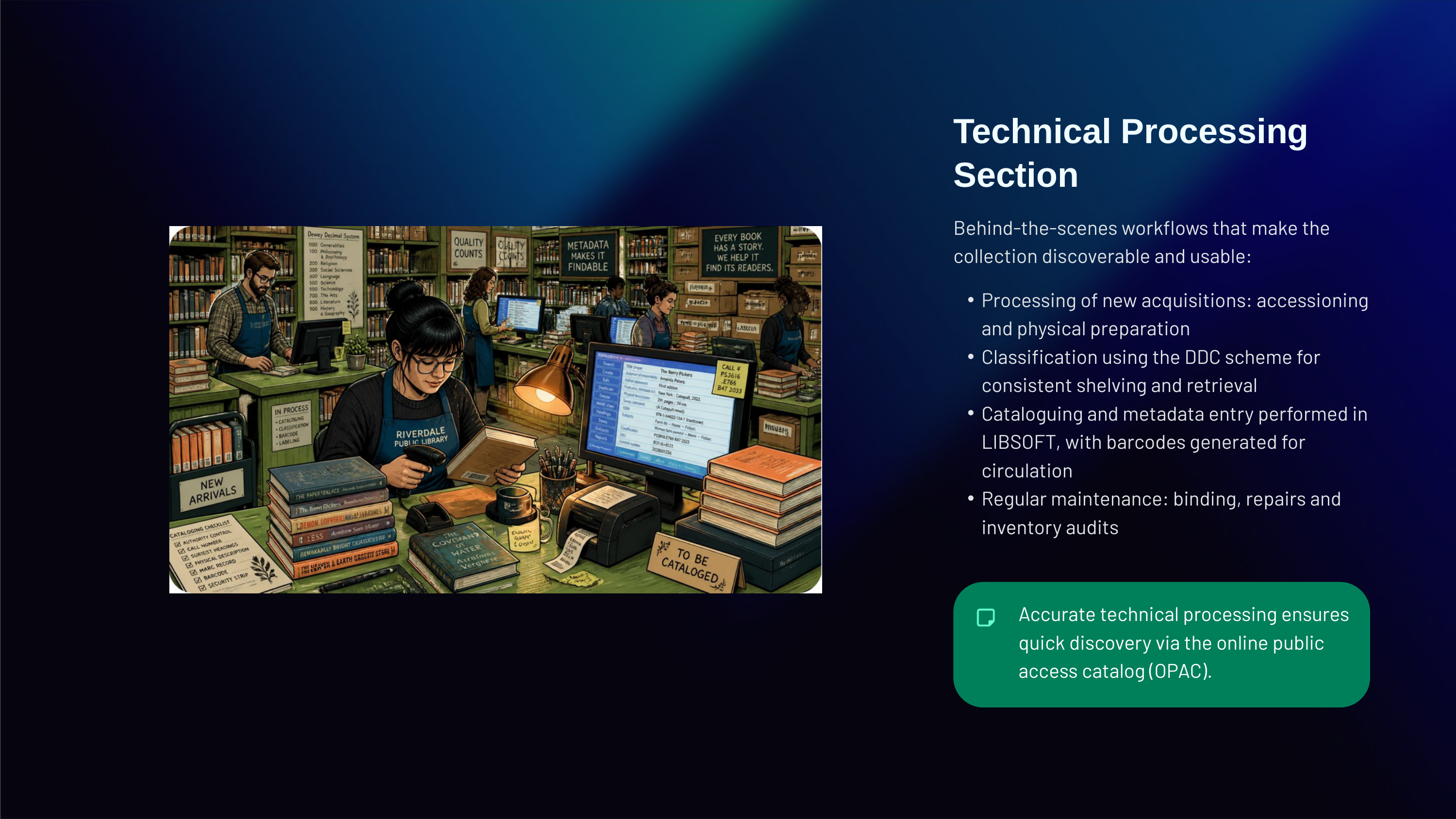

Technical Processing Section
Behind-the-scenes workflows that make the collection discoverable and usable:

Processing of new acquisitions: accessioning and physical preparation
Classification using the DDC scheme for consistent shelving and retrieval
Cataloguing and metadata entry performed in LIBSOFT, with barcodes generated for circulation
Regular maintenance: binding, repairs and inventory audits

Accurate technical processing ensures quick discovery via the online public access catalog (OPAC).